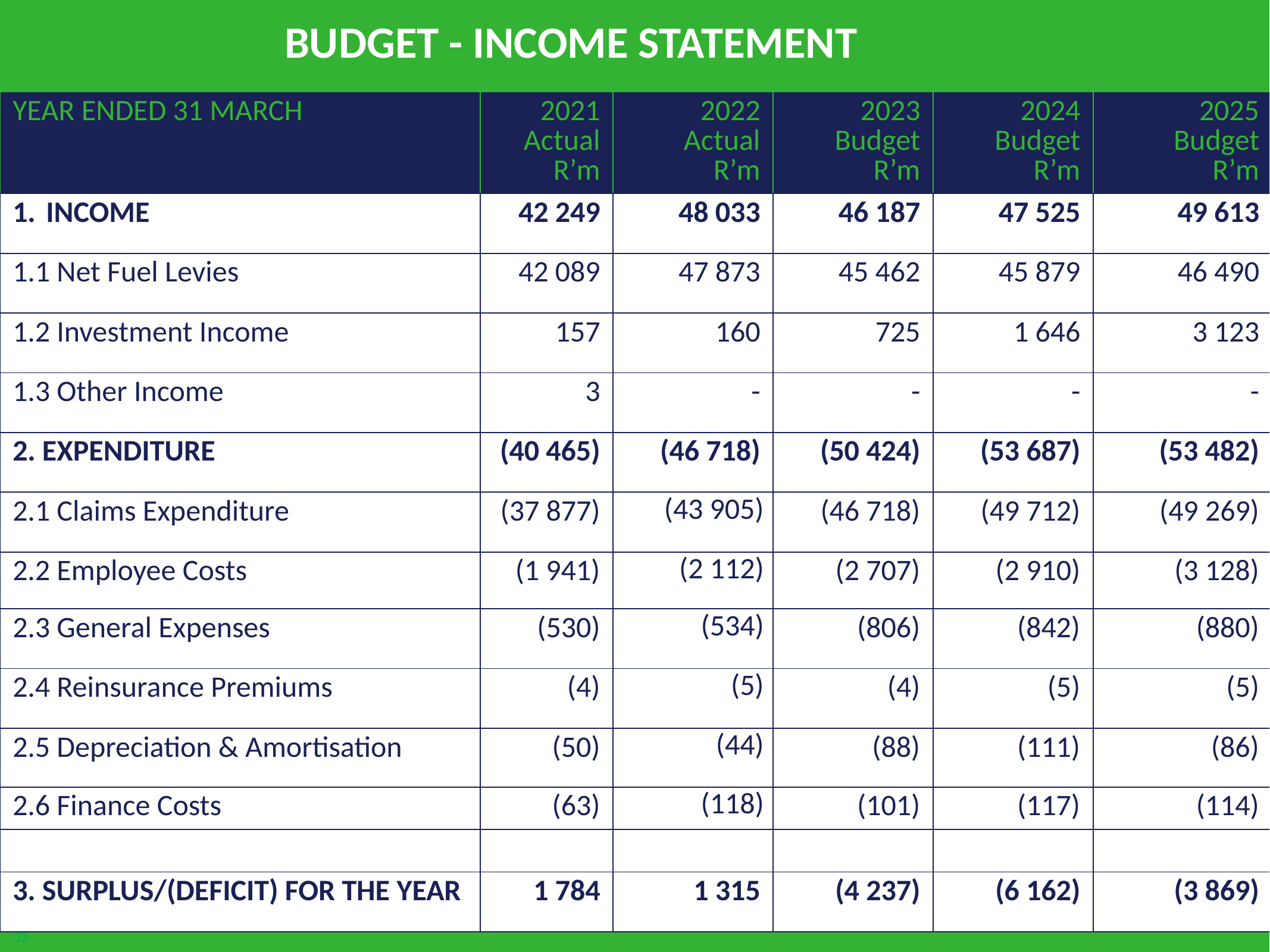

# BUDGET - INCOME STATEMENT
| YEAR ENDED 31 MARCH | 2021 Actual R’m | 2022 Actual R’m | 2023 Budget R’m | 2024 Budget R’m | 2025 Budget R’m |
| --- | --- | --- | --- | --- | --- |
| INCOME | 42 249 | 48 033 | 46 187 | 47 525 | 49 613 |
| 1.1 Net Fuel Levies | 42 089 | 47 873 | 45 462 | 45 879 | 46 490 |
| 1.2 Investment Income | 157 | 160 | 725 | 1 646 | 3 123 |
| 1.3 Other Income | 3 | - | - | - | - |
| 2. EXPENDITURE | (40 465) | (46 718) | (50 424) | (53 687) | (53 482) |
| 2.1 Claims Expenditure | (37 877) | (43 905) | (46 718) | (49 712) | (49 269) |
| 2.2 Employee Costs | (1 941) | (2 112) | (2 707) | (2 910) | (3 128) |
| 2.3 General Expenses | (530) | (534) | (806) | (842) | (880) |
| 2.4 Reinsurance Premiums | (4) | (5) | (4) | (5) | (5) |
| 2.5 Depreciation & Amortisation | (50) | (44) | (88) | (111) | (86) |
| 2.6 Finance Costs | (63) | (118) | (101) | (117) | (114) |
|  |  |  |  |  |  |
| 3. SURPLUS/(DEFICIT) FOR THE YEAR | 1 784 | 1 315 | (4 237) | (6 162) | (3 869) |
32